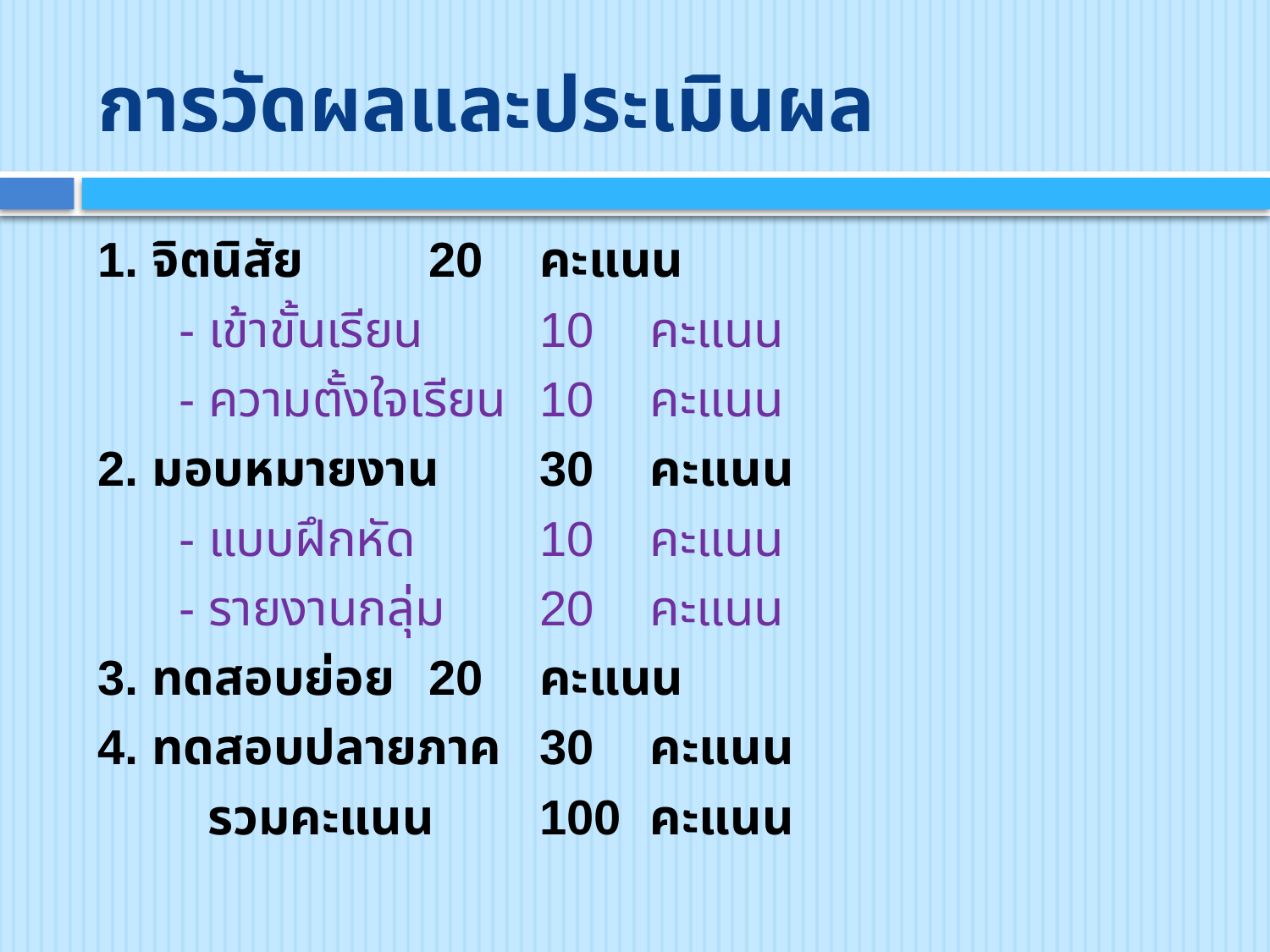

# การวัดผลและประเมินผล
1. จิตนิสัย  		20 	คะแนน
      - เข้าขั้นเรียน 	10 	คะแนน
      - ความตั้งใจเรียน 	10 	คะแนน
2. มอบหมายงาน		30 	คะแนน
      - แบบฝึกหัด	 	10 	คะแนน
      - รายงานกลุ่ม 	20 	คะแนน
3. ทดสอบย่อย  		20 	คะแนน
4. ทดสอบปลายภาค  	30	คะแนน
	รวมคะแนน	100 	คะแนน